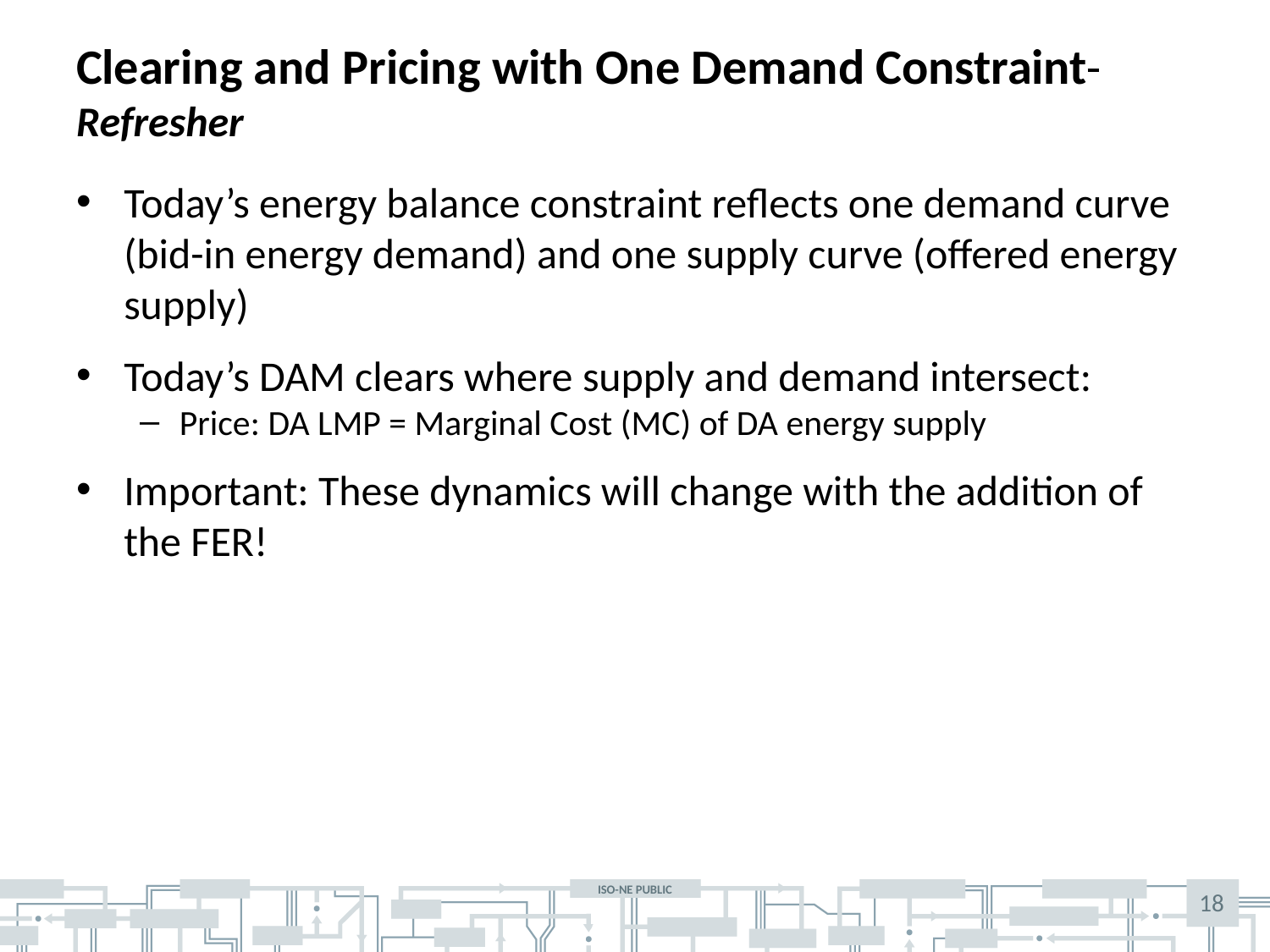

# Clearing and Pricing with One Demand Constraint  Refresher
Today’s energy balance constraint reflects one demand curve (bid-in energy demand) and one supply curve (offered energy supply)
Today’s DAM clears where supply and demand intersect:
Price: DA LMP = Marginal Cost (MC) of DA energy supply
Important: These dynamics will change with the addition of the FER!
18